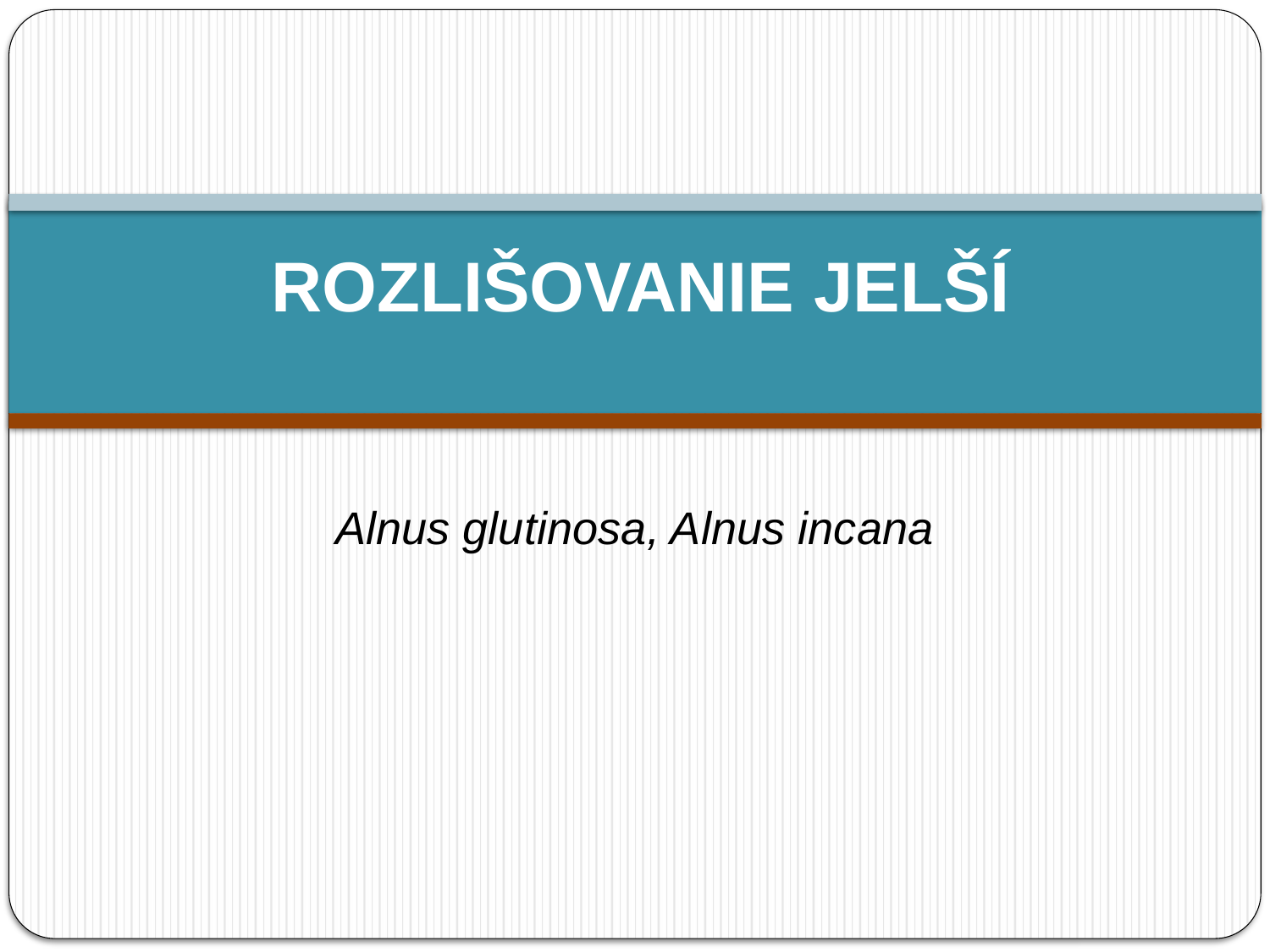

# ROZLIŠOVANIE JELŠÍ
Alnus glutinosa, Alnus incana